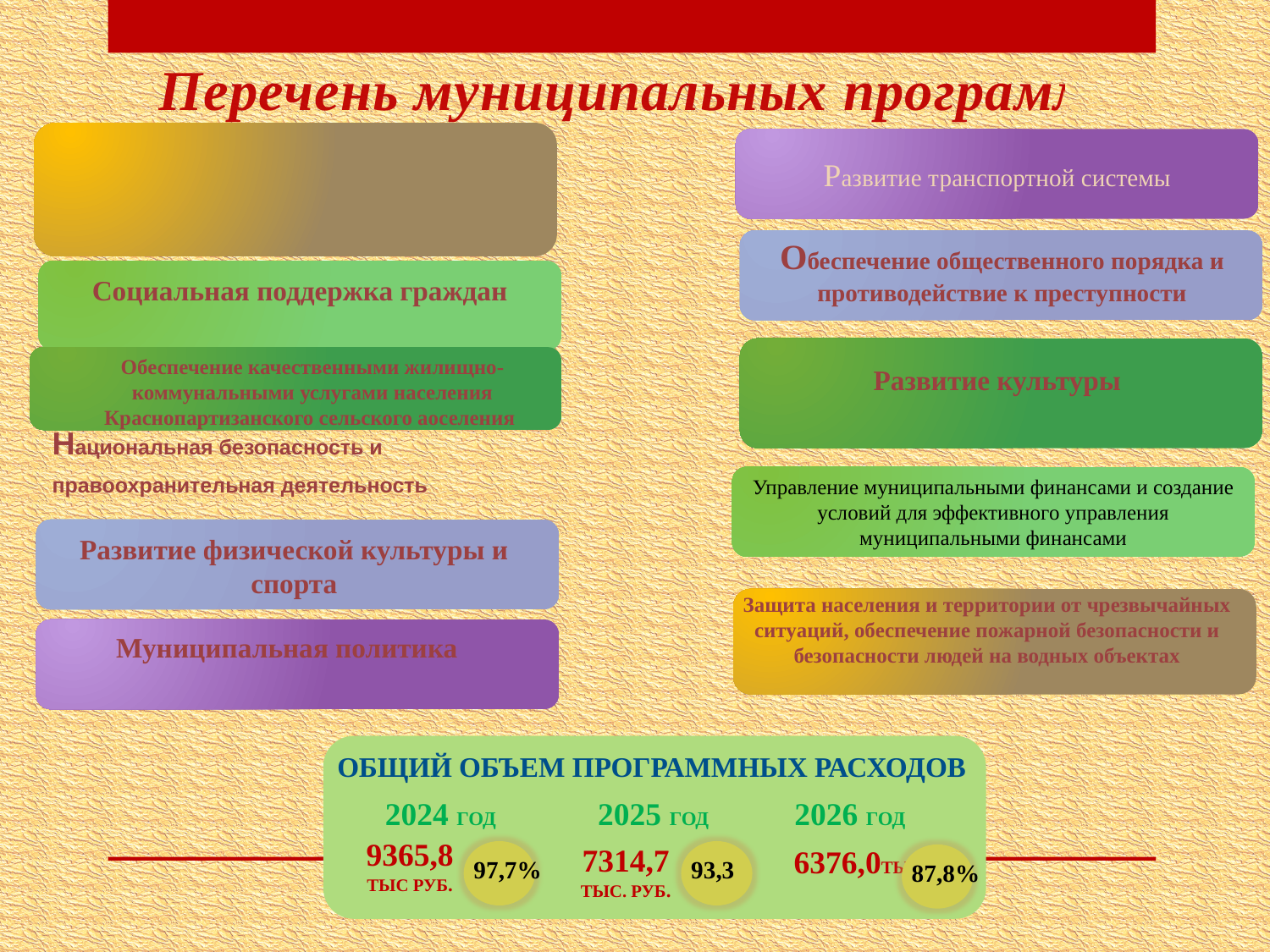

Перечень муниципальных программ

Социальная поддержка граждан

Обеспечение качественными жилищно-коммунальными услугами населения Краснопартизанского сельского аоселения

Развитие физической культуры и  спорта

Муниципальная политика
Развитие транспортной системы

Обеспечение общественного порядка и противодействие к преступности

Развитие культуры
Управление муниципальными финансами и создание условий для эффективного управления муниципальными финансами

Защита населения и территории от чрезвычайных ситуаций, обеспечение пожарной безопасности и безопасности людей на водных объектах

Национальная безопасность и правоохранительная деятельность

Общий объем программных расходов
2024 год
2025 год
2026 год
9365,8
тыс руб.
7314,7
Тыс. руб.
6376,0Тыс. руб.

97,7%

93,3

87,8%